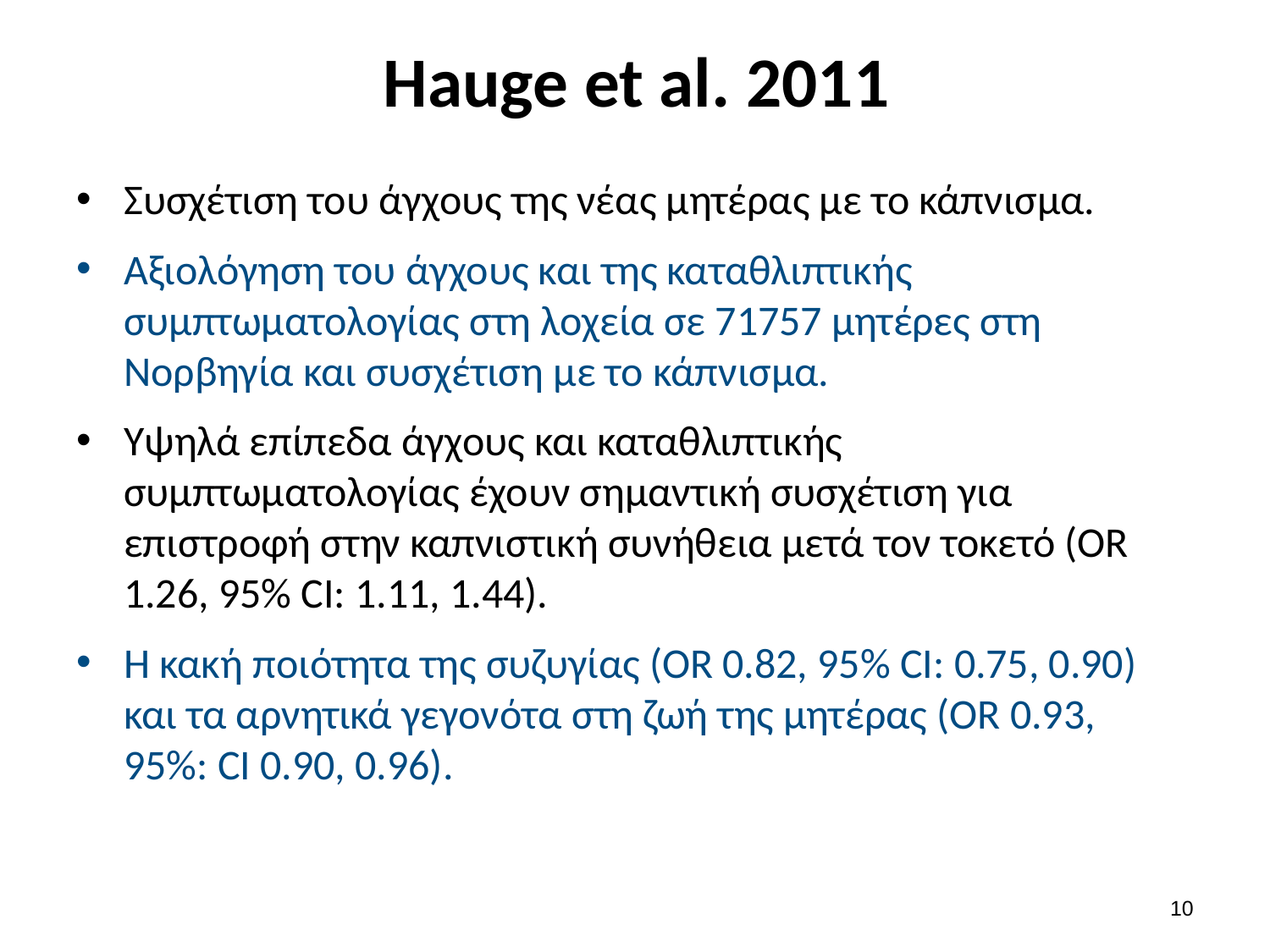

# Hauge et al. 2011
Συσχέτιση του άγχους της νέας μητέρας με το κάπνισμα.
Αξιολόγηση του άγχους και της καταθλιπτικής συμπτωματολογίας στη λοχεία σε 71757 μητέρες στη Νορβηγία και συσχέτιση με το κάπνισμα.
Υψηλά επίπεδα άγχους και καταθλιπτικής συμπτωματολογίας έχουν σημαντική συσχέτιση για επιστροφή στην καπνιστική συνήθεια μετά τον τοκετό (OR 1.26, 95% CI: 1.11, 1.44).
Η κακή ποιότητα της συζυγίας (OR 0.82, 95% CI: 0.75, 0.90) και τα αρνητικά γεγονότα στη ζωή της μητέρας (OR 0.93, 95%: CI 0.90, 0.96).
10